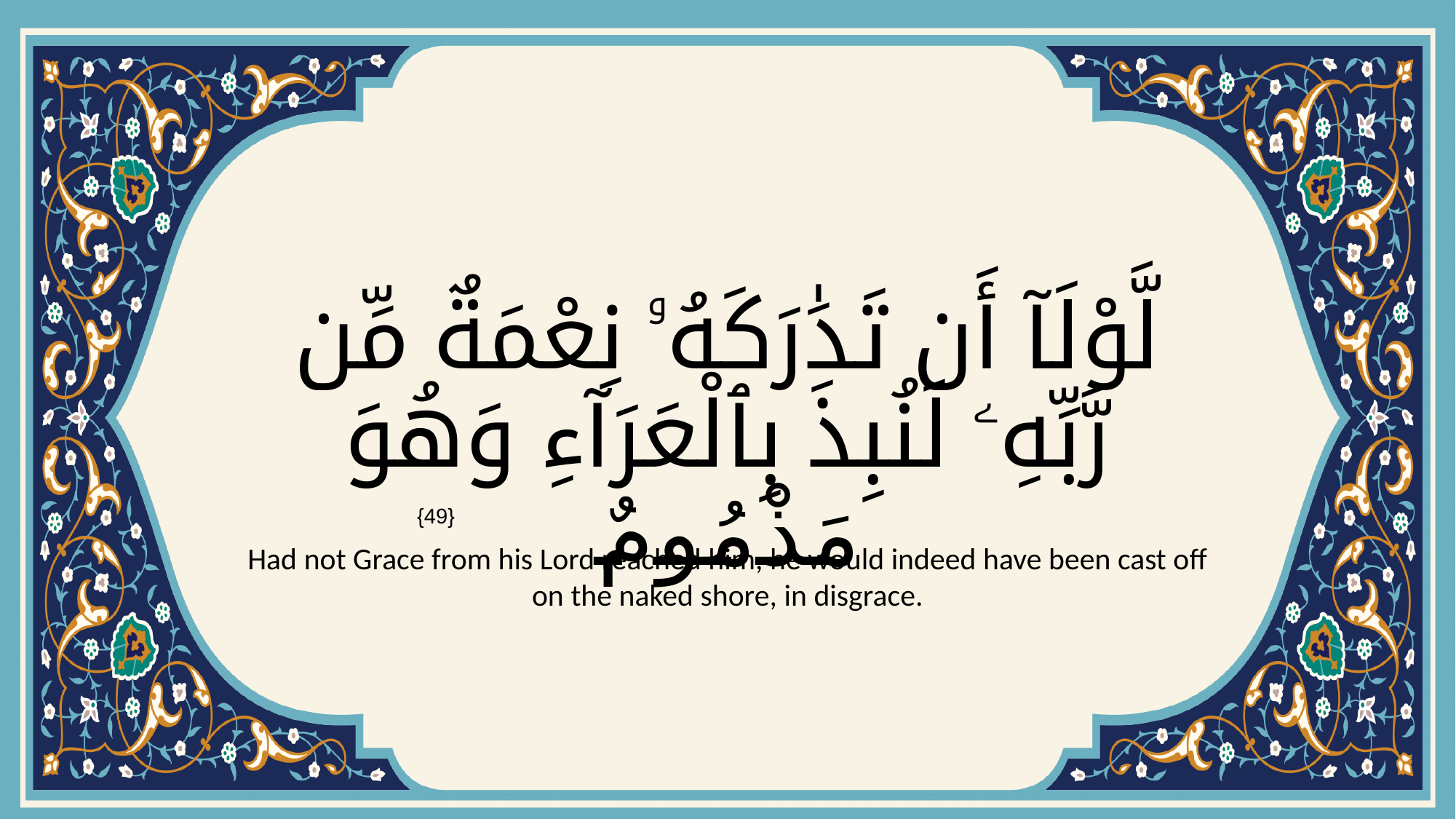

# لَّوْلَآ أَن تَدَٰرَكَهُۥ نِعْمَةٌ مِّن رَّبِّهِۦ لَنُبِذَ بِٱلْعَرَآءِ وَهُوَ مَذْمُومٌ
{49}
Had not Grace from his Lord reached him, he would indeed have been cast off on the naked shore, in disgrace.